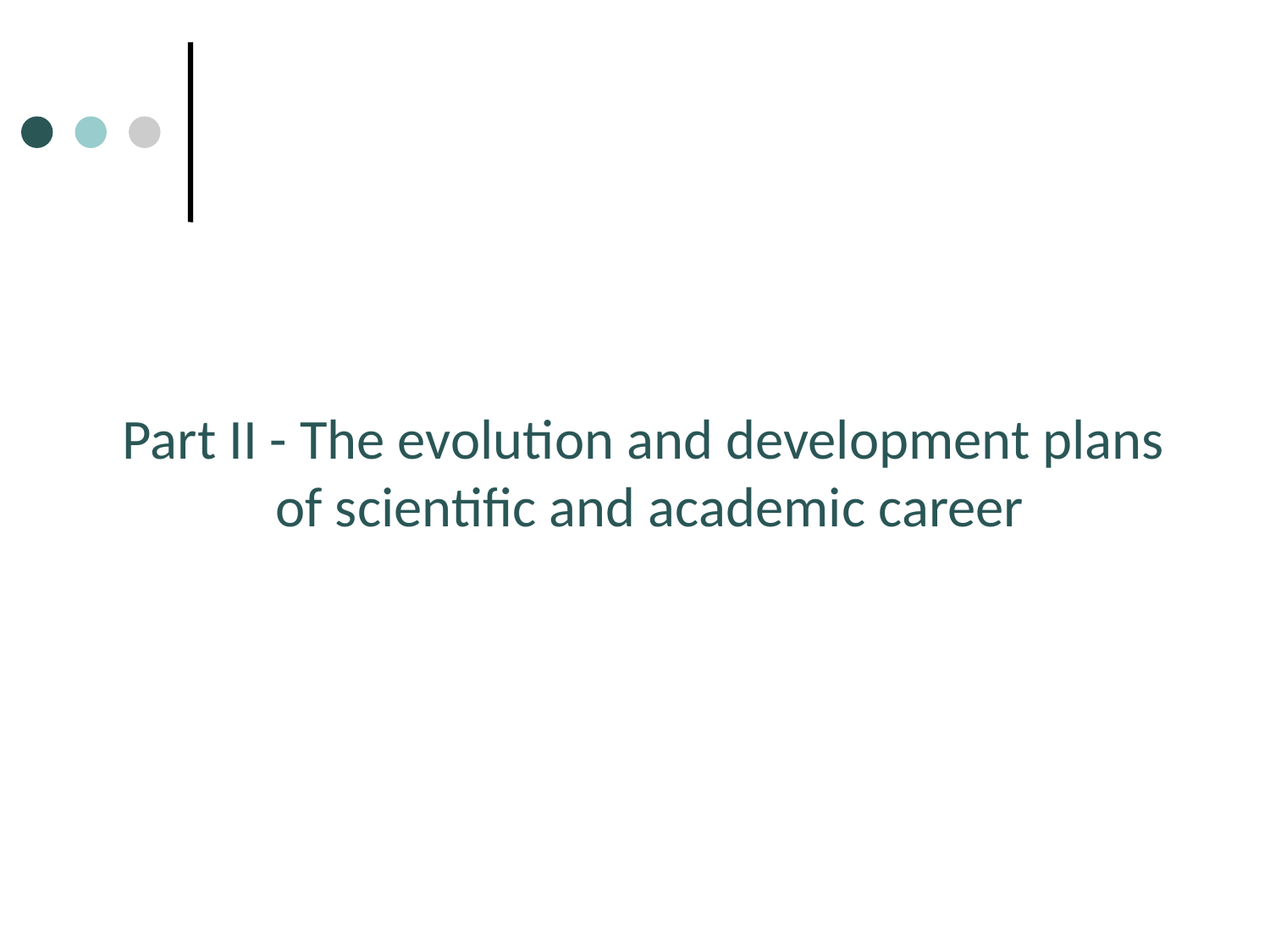

# Part II - The evolution and development plans of scientific and academic career